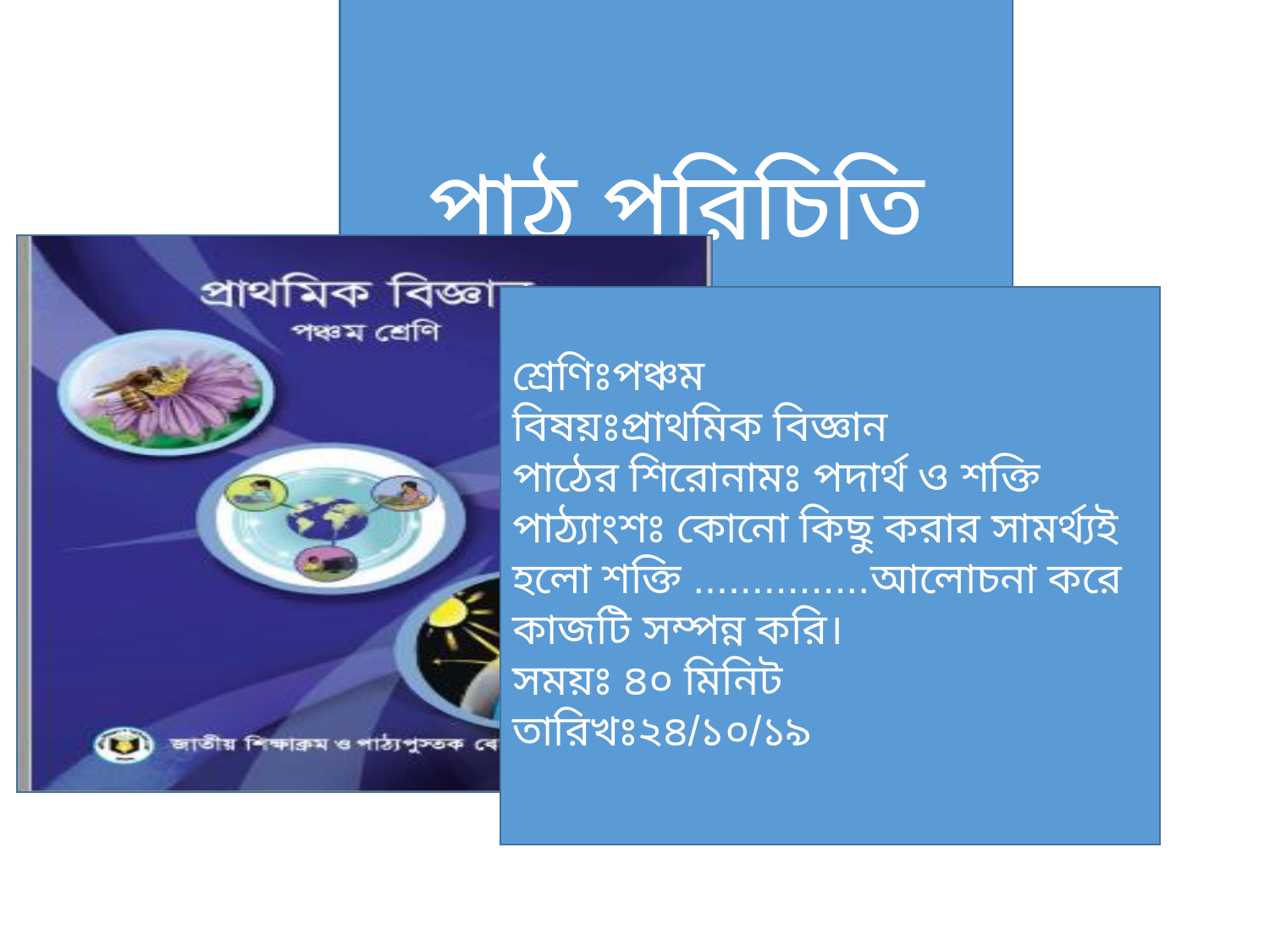

পাঠ পরিচিতি

শ্রেণিঃপঞ্চম
বিষয়ঃপ্রাথমিক বিজ্ঞান
পাঠের শিরোনামঃ পদার্থ ও শক্তি
পাঠ্যাংশঃ কোনো কিছু করার সামর্থ্যই হলো শক্তি ...............আলোচনা করে কাজটি সম্পন্ন করি।
সময়ঃ ৪০ মিনিট
তারিখঃ২৪/১০/১৯